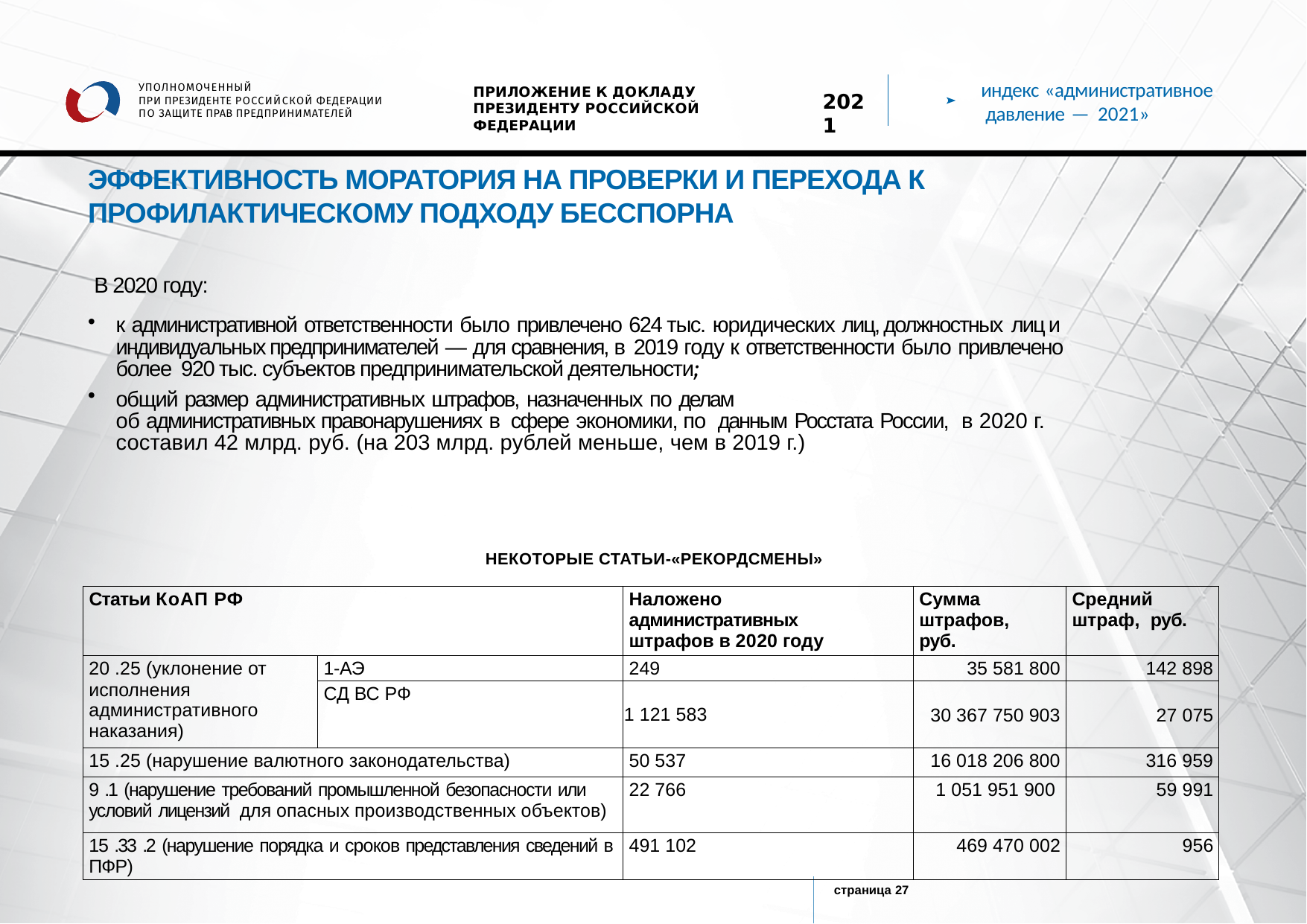

индекс «административное  давление — 2021»
УПОЛНОМОЧЕННЫЙ
ПРИ ПРЕЗИДЕНТЕ РОССИЙСКОЙ ФЕДЕРАЦИИ  ПО ЗАЩИТЕ ПРАВ ПРЕДПРИНИМАТЕЛЕЙ
ПРИЛОЖЕНИЕ К ДОКЛАДУ
ПРЕЗИДЕНТУ РОССИЙСКОЙ ФЕДЕРАЦИИ
2021
ЭФФЕКТИВНОСТЬ МОРАТОРИЯ НА ПРОВЕРКИ И ПЕРЕХОДА К ПРОФИЛАКТИЧЕСКОМУ ПОДХОДУ БЕССПОРНА
В 2020 году:
к административной ответственности было привлечено 624 тыс. юридических лиц, должностных  лиц и индивидуальных предпринимателей — для сравнения, в  2019 году к ответственности было привлечено более  920 тыс. субъектов предпринимательской деятельности;
общий размер административных штрафов, назначенных по делам
об административных правонарушениях в  сфере экономики, по  данным Росстата России,  в 2020 г. составил 42 млрд. руб. (на 203 млрд. рублей меньше, чем в 2019 г.)
НЕКОТОРЫЕ СТАТЬИ-«РЕКОРДСМЕНЫ»
| Статьи КоАП РФ |  | Наложено административных штрафов в 2020 году | Сумма штрафов, руб. | Средний штраф, руб. |
| --- | --- | --- | --- | --- |
| 20 .25 (уклонение от исполнения административного наказания) | 1-АЭ | 249 | 35 581 800 | 142 898 |
|  | СД ВС РФ | 1 121 583 | 30 367 750 903 | 27 075 |
| 15 .25 (нарушение валютного законодательства) |  | 50 537 | 16 018 206 800 | 316 959 |
| 9 .1 (нарушение требований промышленной безопасности или условий лицензий для опасных производственных объектов) |  | 22 766 | 1 051 951 900 | 59 991 |
| 15 .33 .2 (нарушение порядка и сроков представления сведений в ПФР) |  | 491 102 | 469 470 002 | 956 |
страница 27